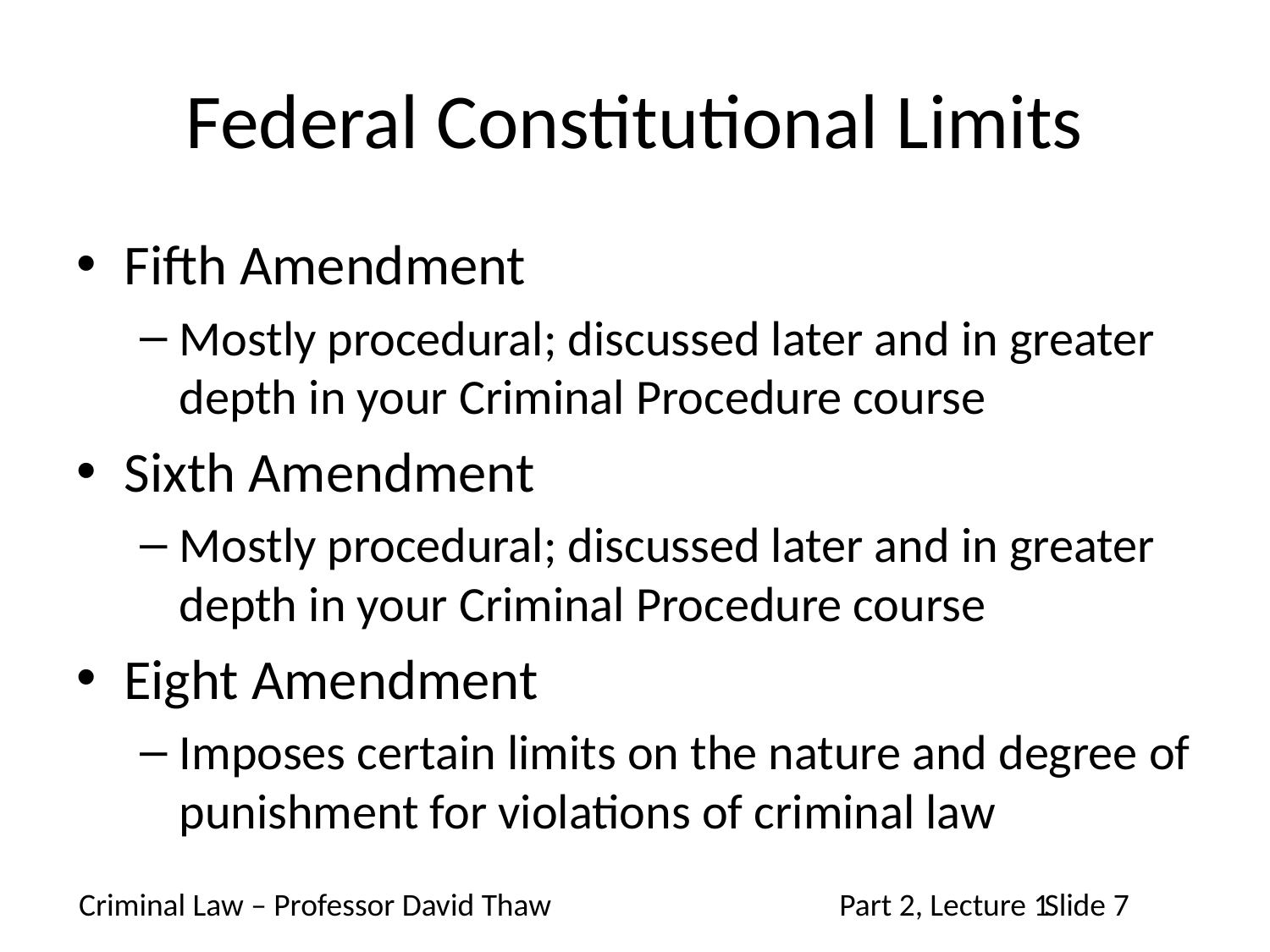

# Federal Constitutional Limits
Fifth Amendment
Mostly procedural; discussed later and in greater depth in your Criminal Procedure course
Sixth Amendment
Mostly procedural; discussed later and in greater depth in your Criminal Procedure course
Eight Amendment
Imposes certain limits on the nature and degree of punishment for violations of criminal law